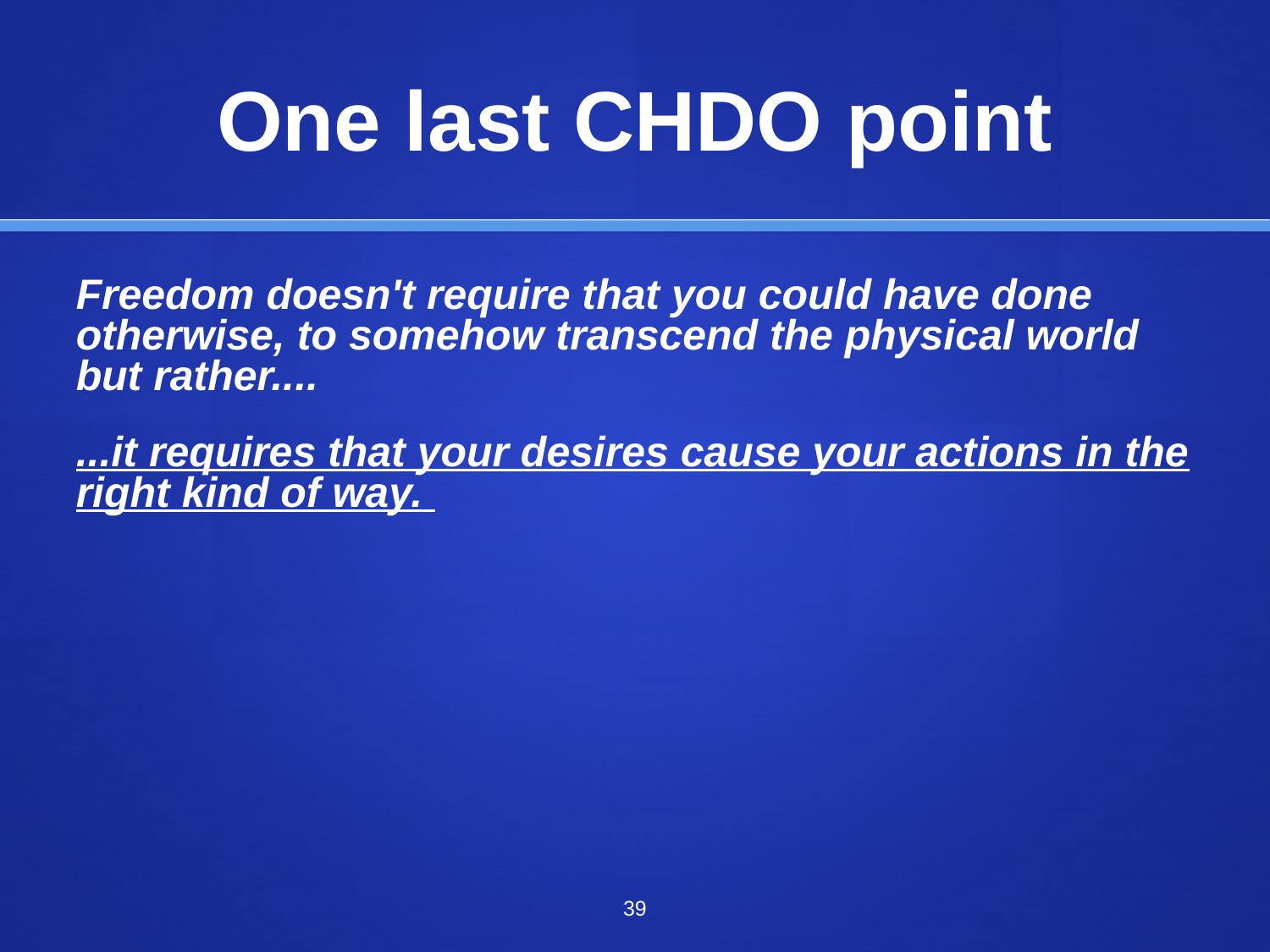

One last CHDO point
Freedom doesn't require that you could have done otherwise, to somehow transcend the physical world but rather....
...it requires that your desires cause your actions in the right kind of way.

39